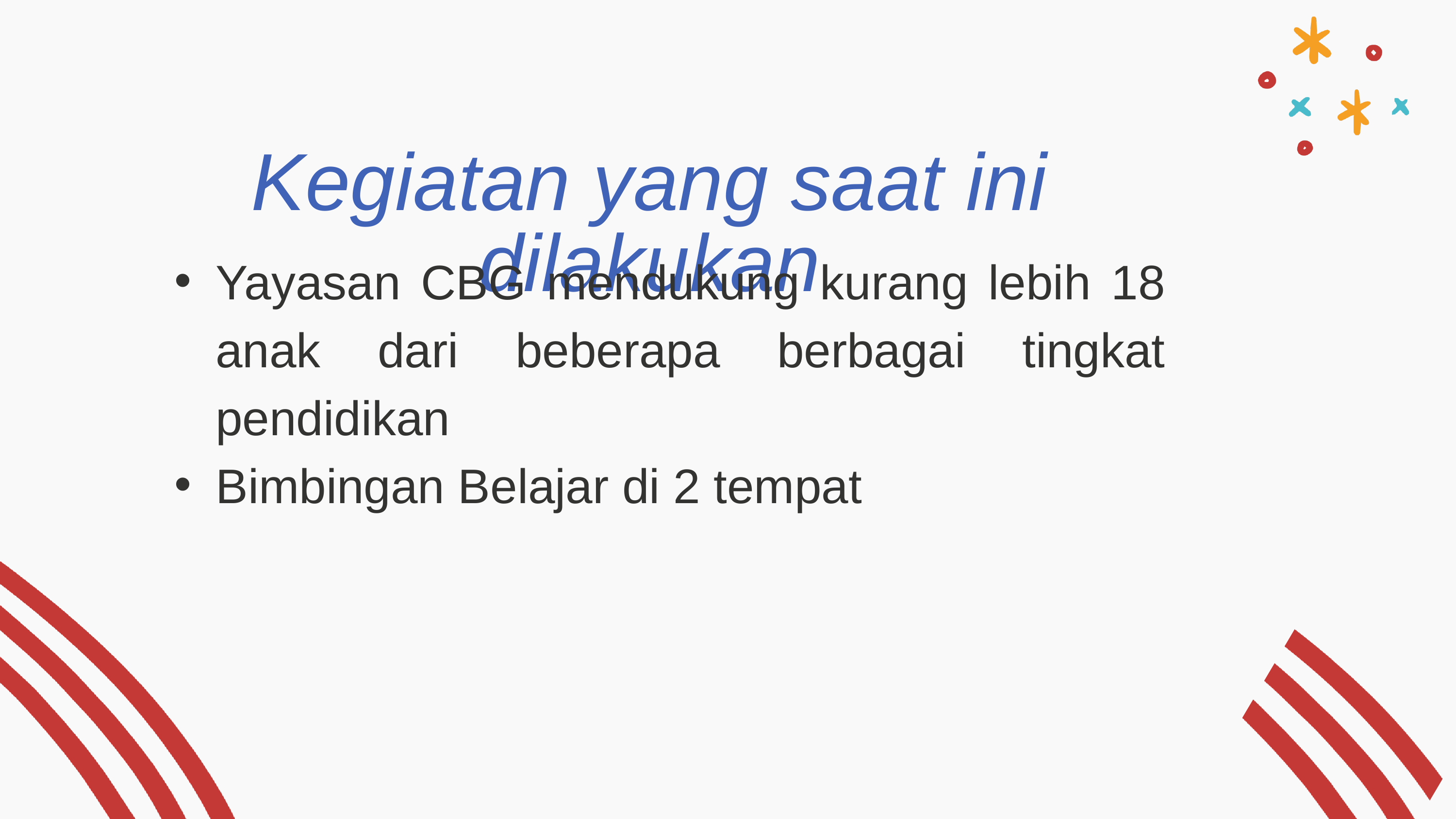

Kegiatan yang saat ini dilakukan
Yayasan CBG mendukung kurang lebih 18 anak dari beberapa berbagai tingkat pendidikan
Bimbingan Belajar di 2 tempat